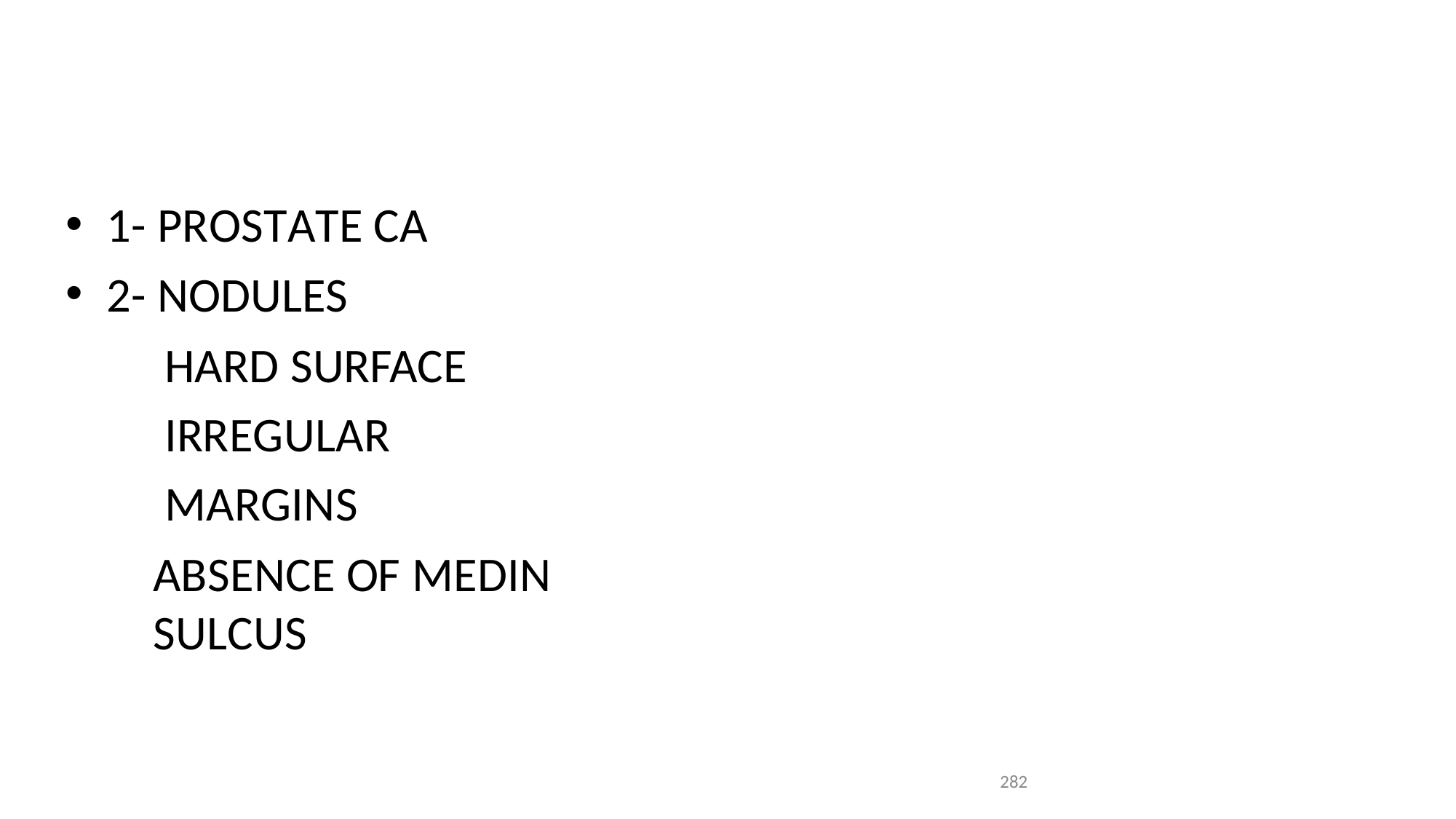

1- PROSTATE CA
2- NODULES
HARD SURFACE  IRREGULAR MARGINS
ABSENCE OF MEDIN SULCUS
282